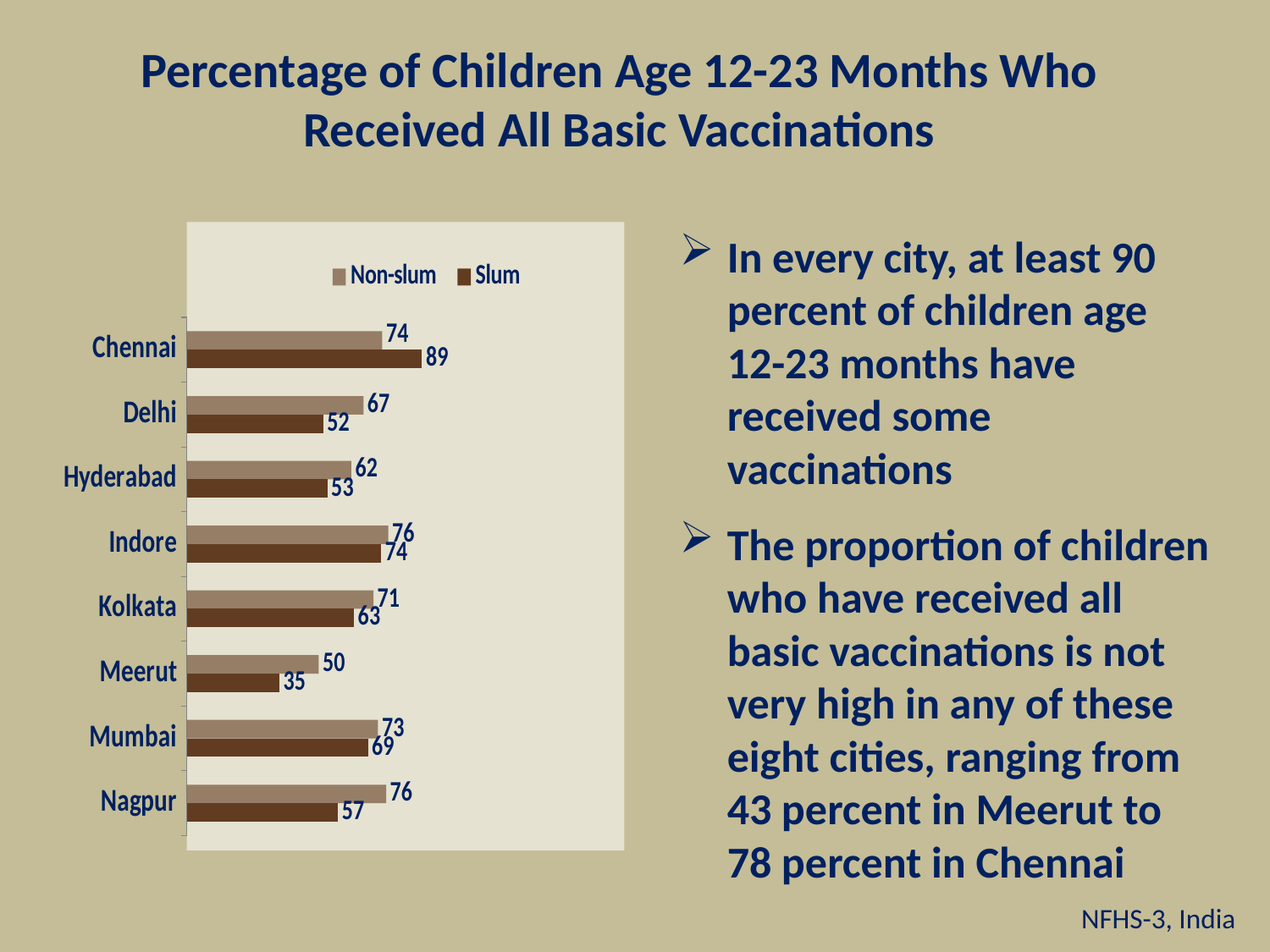

Percentage of Children Age 12-23 Months Who Received All Basic Vaccinations

### Chart

| Category | Slum | Non-slum |
|---|---|---|
| Nagpur | 57.3 | 75.6 |
| Mumbai | 68.7 | 72.5 |
| Meerut | 35.1 | 50.0 |
| Kolkata | 63.4 | 70.8 |
| Indore | 73.7 | 76.4 |
| Hyderabad | 53.3 | 62.4 |
| Delhi | 51.7 | 67.0 |
| Chennai | 89.2 | 74.1 |
In every city, at least 90 percent of children age 12-23 months have received some vaccinations

The proportion of children who have received all basic vaccinations is not very high in any of these eight cities, ranging from 43 percent in Meerut to 78 percent in Chennai

NFHS-3, India